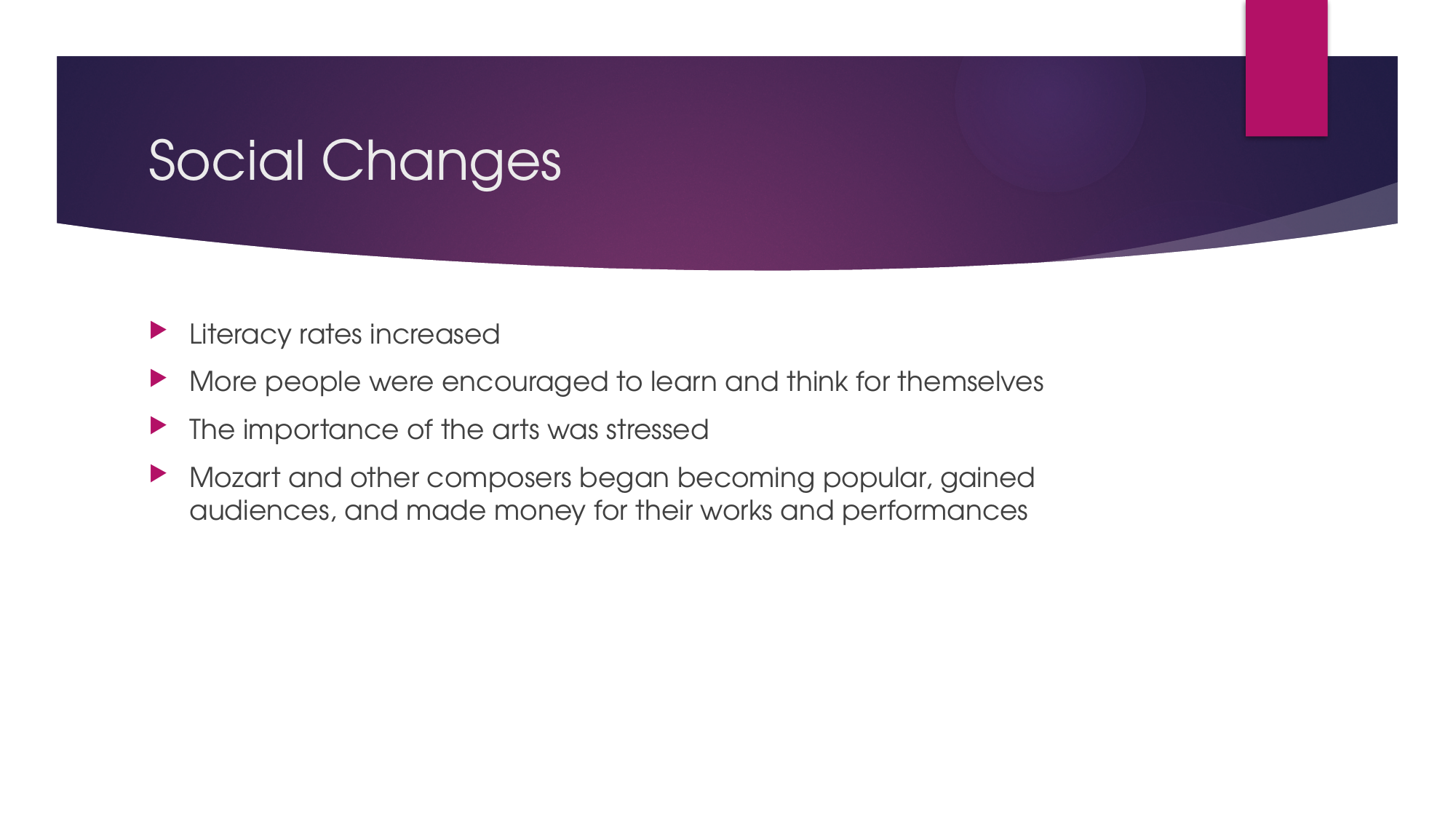

# Social Changes
Literacy rates increased
More people were encouraged to learn and think for themselves
The importance of the arts was stressed
Mozart and other composers began becoming popular, gained audiences, and made money for their works and performances